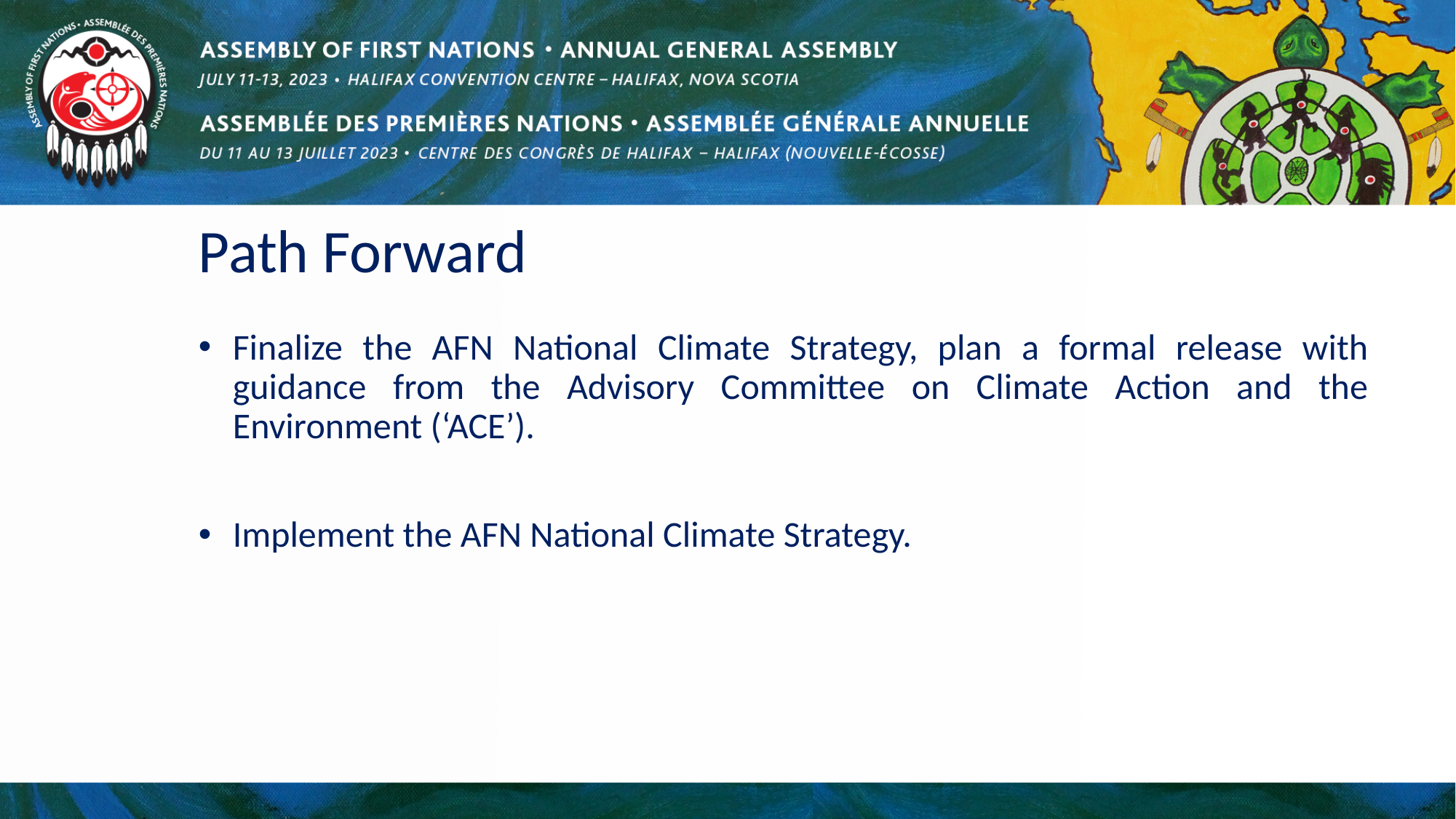

# Path Forward
Finalize the AFN National Climate Strategy, plan a formal release with guidance from the Advisory Committee on Climate Action and the Environment (‘ACE’).

Implement the AFN National Climate Strategy.